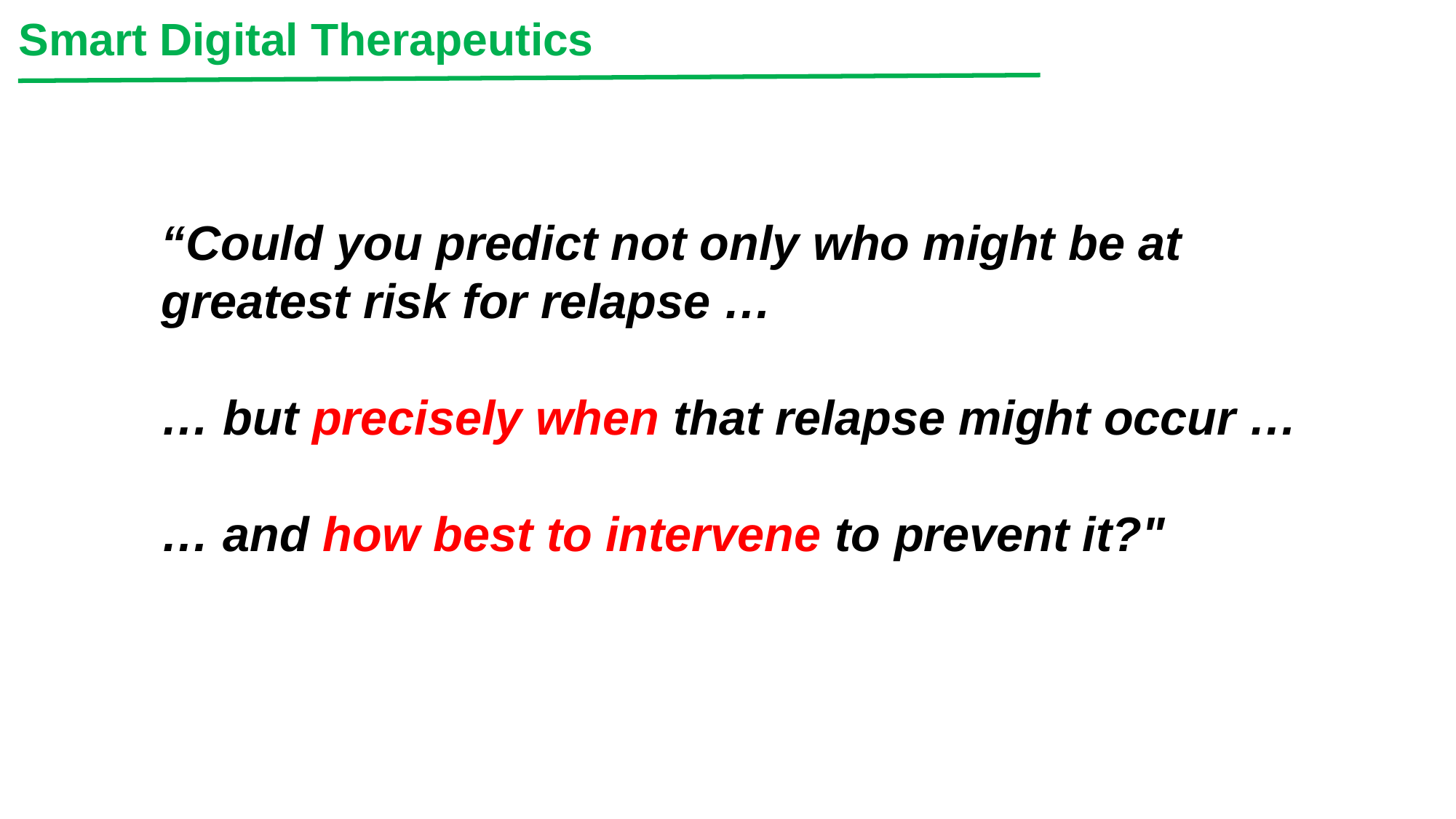

Smart Digital Therapeutics
“Could you predict not only who might be at greatest risk for relapse …

… but precisely when that relapse might occur …

… and how best to intervene to prevent it?"